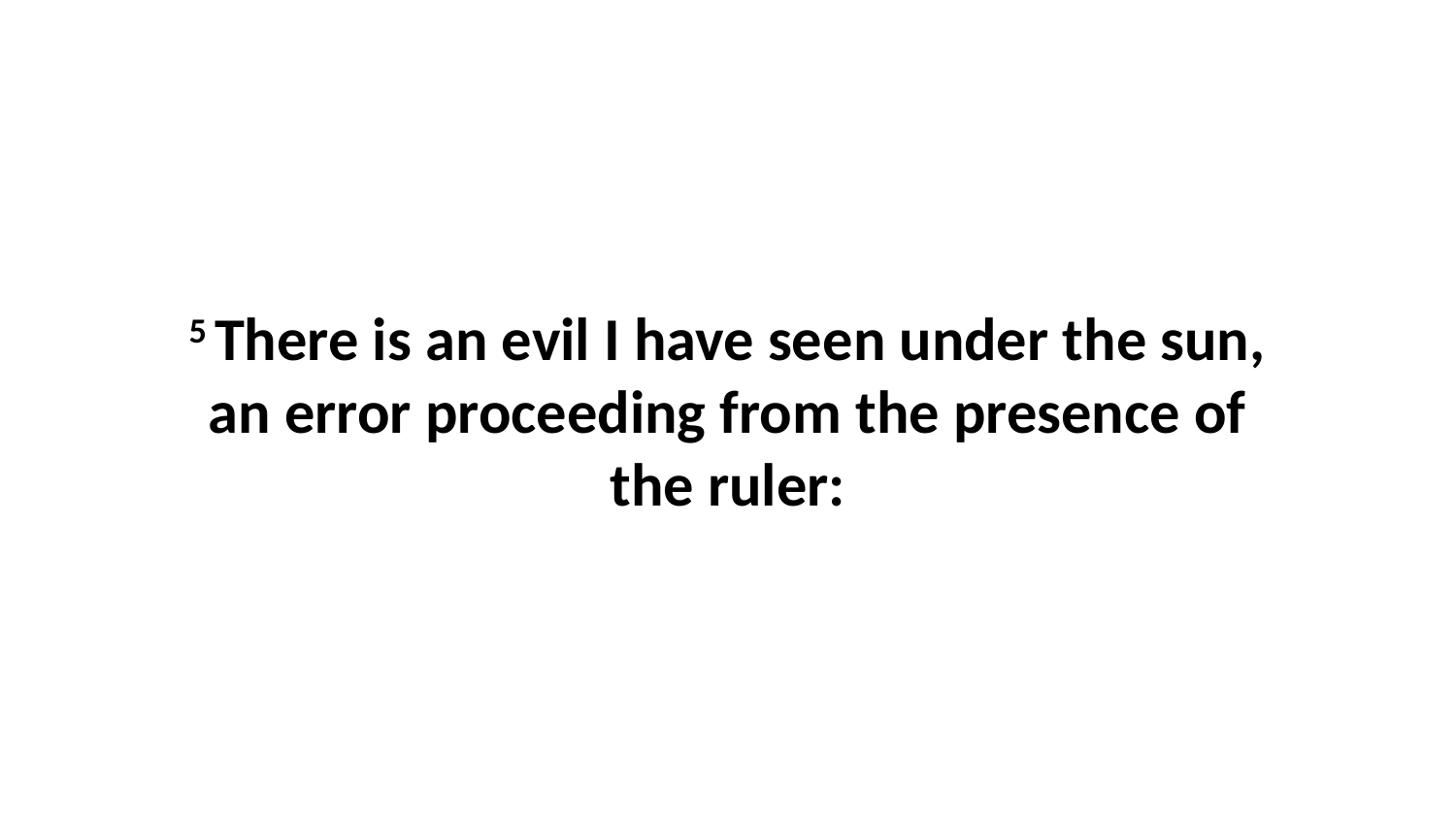

5 There is an evil I have seen under the sun, an error proceeding from the presence of the ruler: